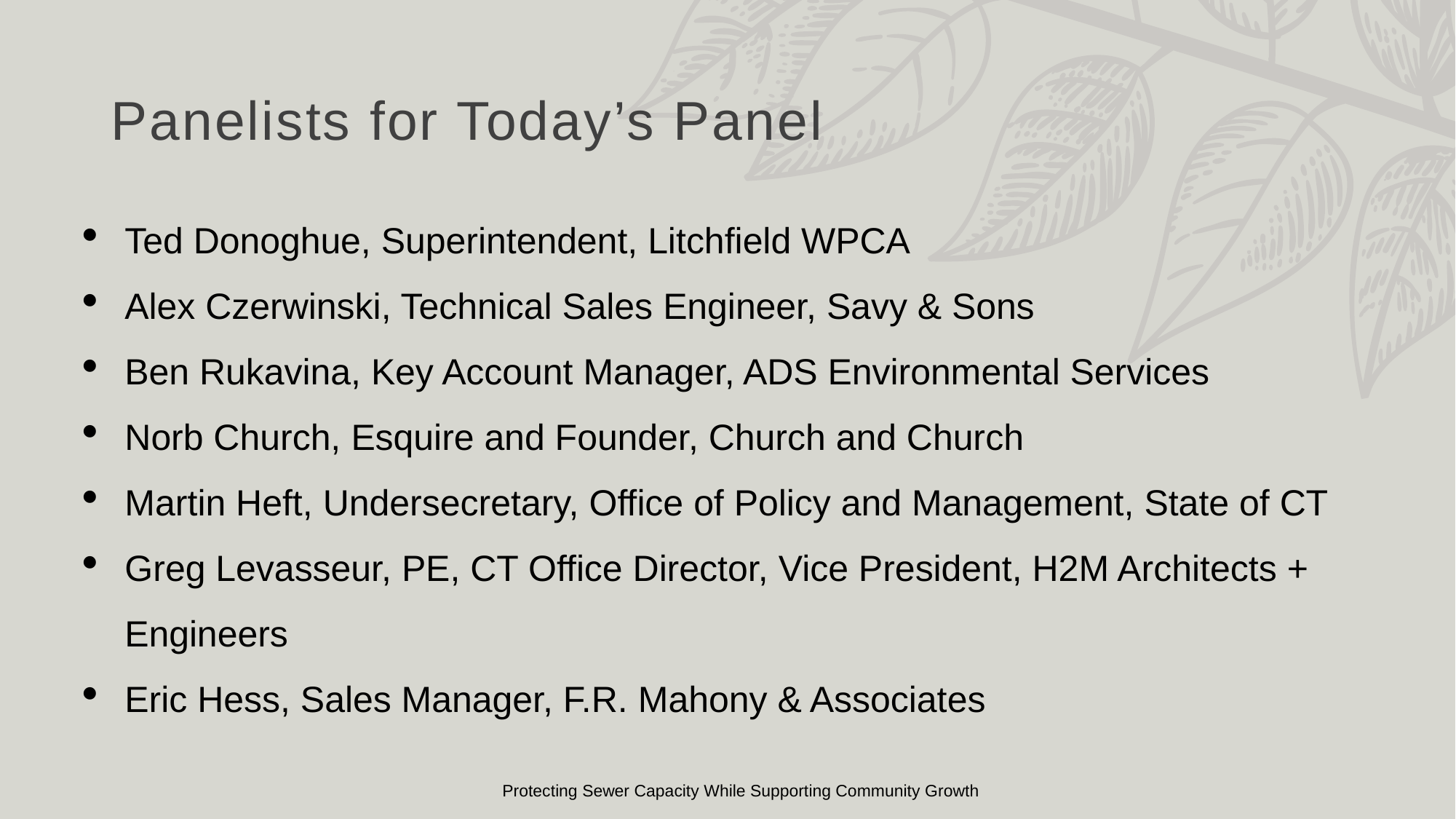

# Panelists for Today’s Panel
Ted Donoghue, Superintendent, Litchfield WPCA
Alex Czerwinski, Technical Sales Engineer, Savy & Sons
Ben Rukavina, Key Account Manager, ADS Environmental Services
Norb Church, Esquire and Founder, Church and Church
Martin Heft, Undersecretary, Office of Policy and Management, State of CT
Greg Levasseur, PE, CT Office Director, Vice President, H2M Architects + Engineers
Eric Hess, Sales Manager, F.R. Mahony & Associates
Protecting Sewer Capacity While Supporting Community Growth